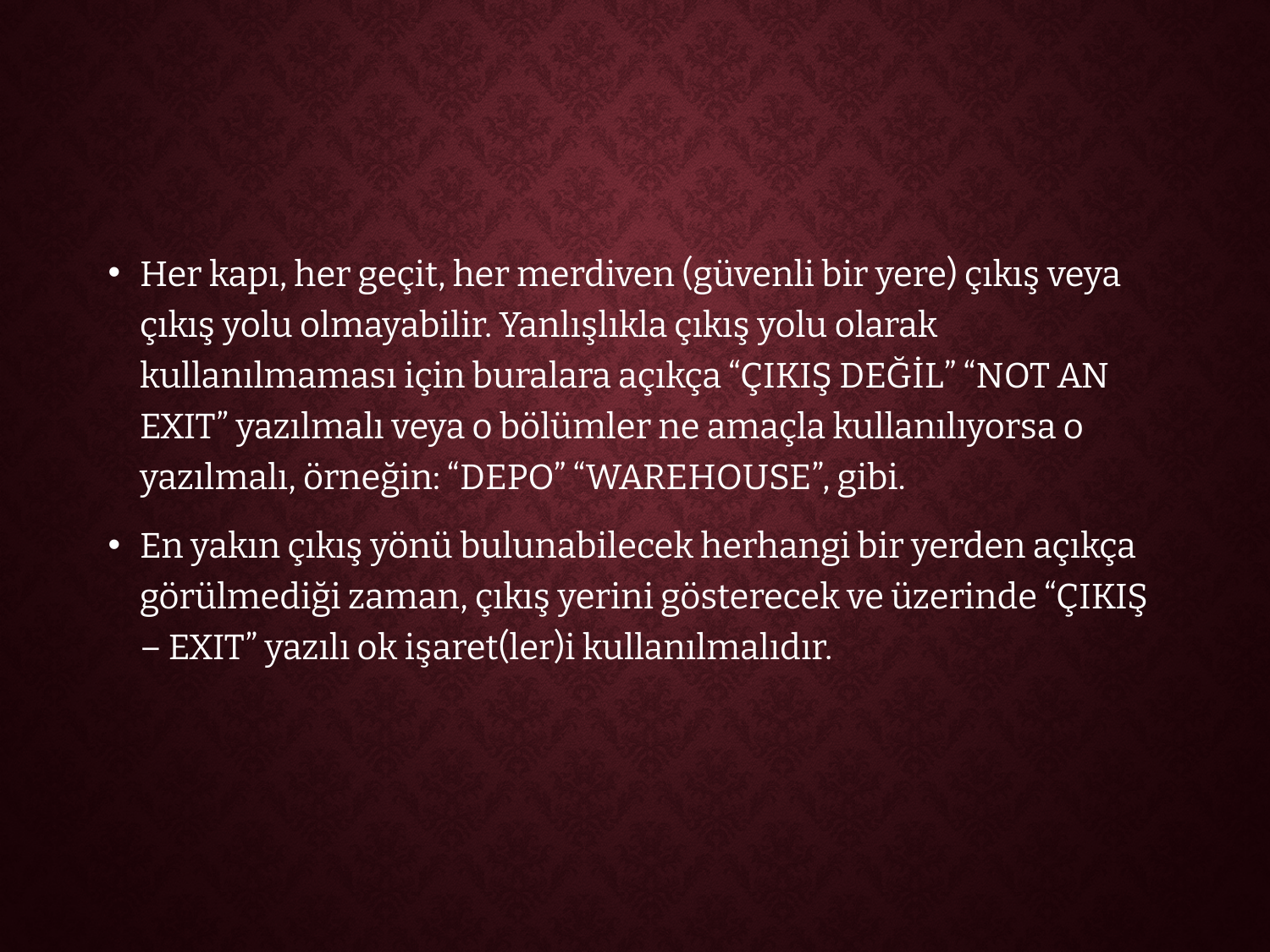

#
Her kapı, her geçit, her merdiven (güvenli bir yere) çıkış veya çıkış yolu olmayabilir. Yanlışlıkla çıkış yolu olarak kullanılmaması için buralara açıkça “ÇIKIŞ DEĞİL” “NOT AN EXIT” yazılmalı veya o bölümler ne amaçla kullanılıyorsa o yazılmalı, örneğin: “DEPO” “WAREHOUSE”, gibi.
En yakın çıkış yönü bulunabilecek herhangi bir yerden açıkça görülmediği zaman, çıkış yerini gösterecek ve üzerinde “ÇIKIŞ – EXIT” yazılı ok işaret(ler)i kullanılmalıdır.